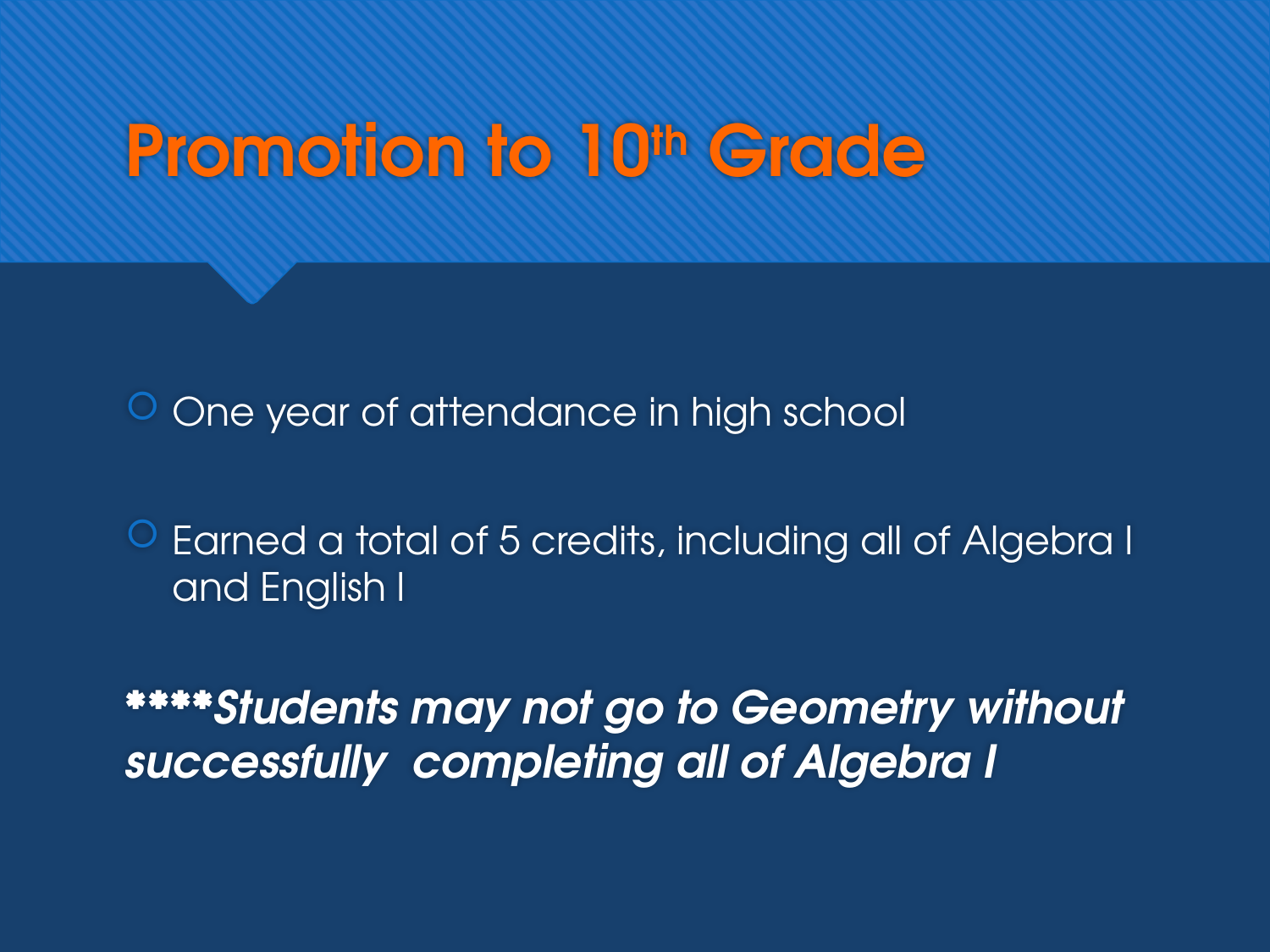

# Promotion to 10th Grade

One year of attendance in high school

Earned a total of 5 credits, including all of Algebra I and English I

****Students may not go to Geometry without successfully  completing all of Algebra I